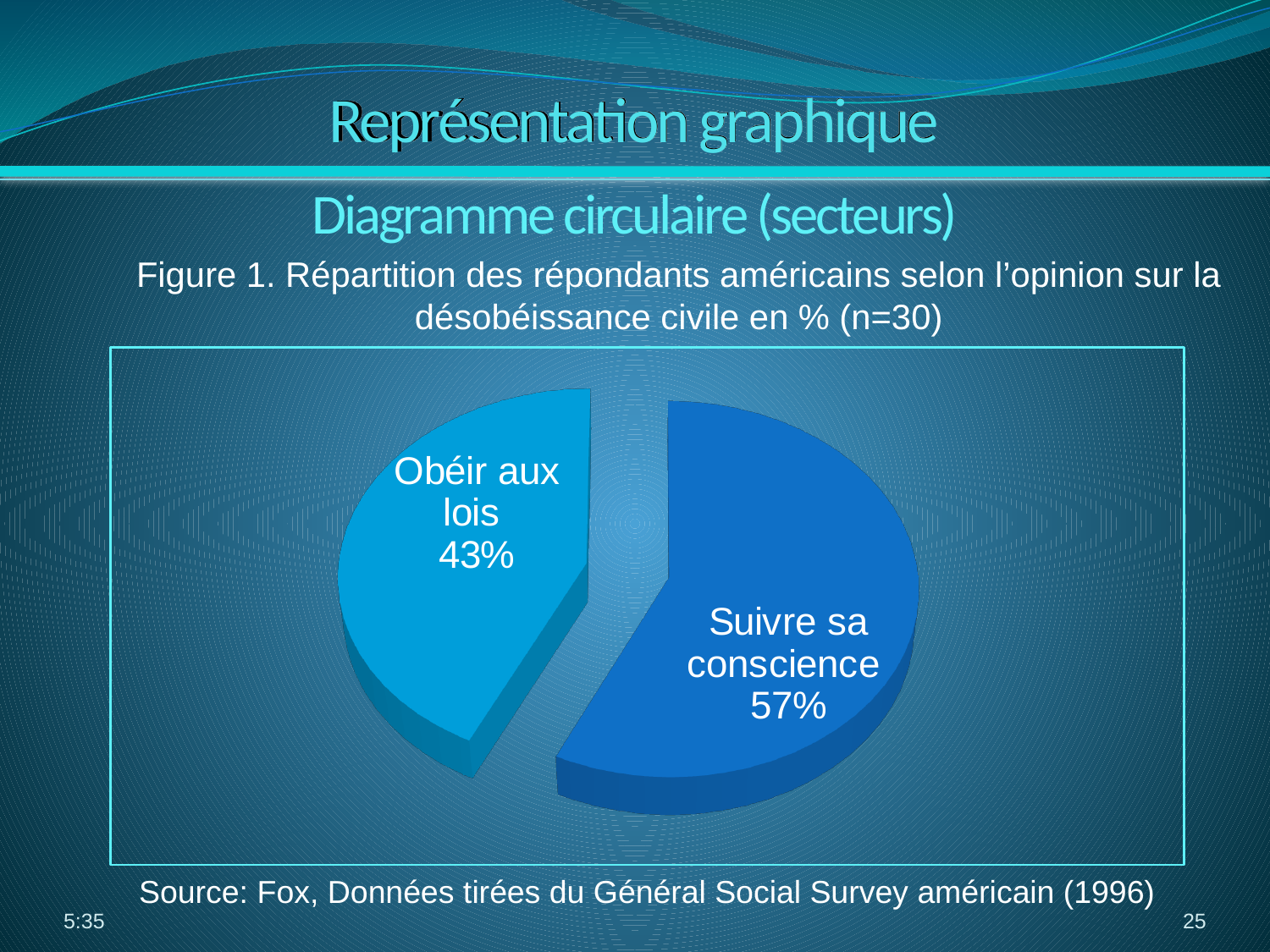

# Représentation graphique
Diagramme circulaire (secteurs)
Figure 1. Répartition des répondants américains selon l’opinion sur la désobéissance civile en % (n=30)

[unsupported chart]

Source: Fox, Données tirées du Général Social Survey américain (1996)
5:35
25